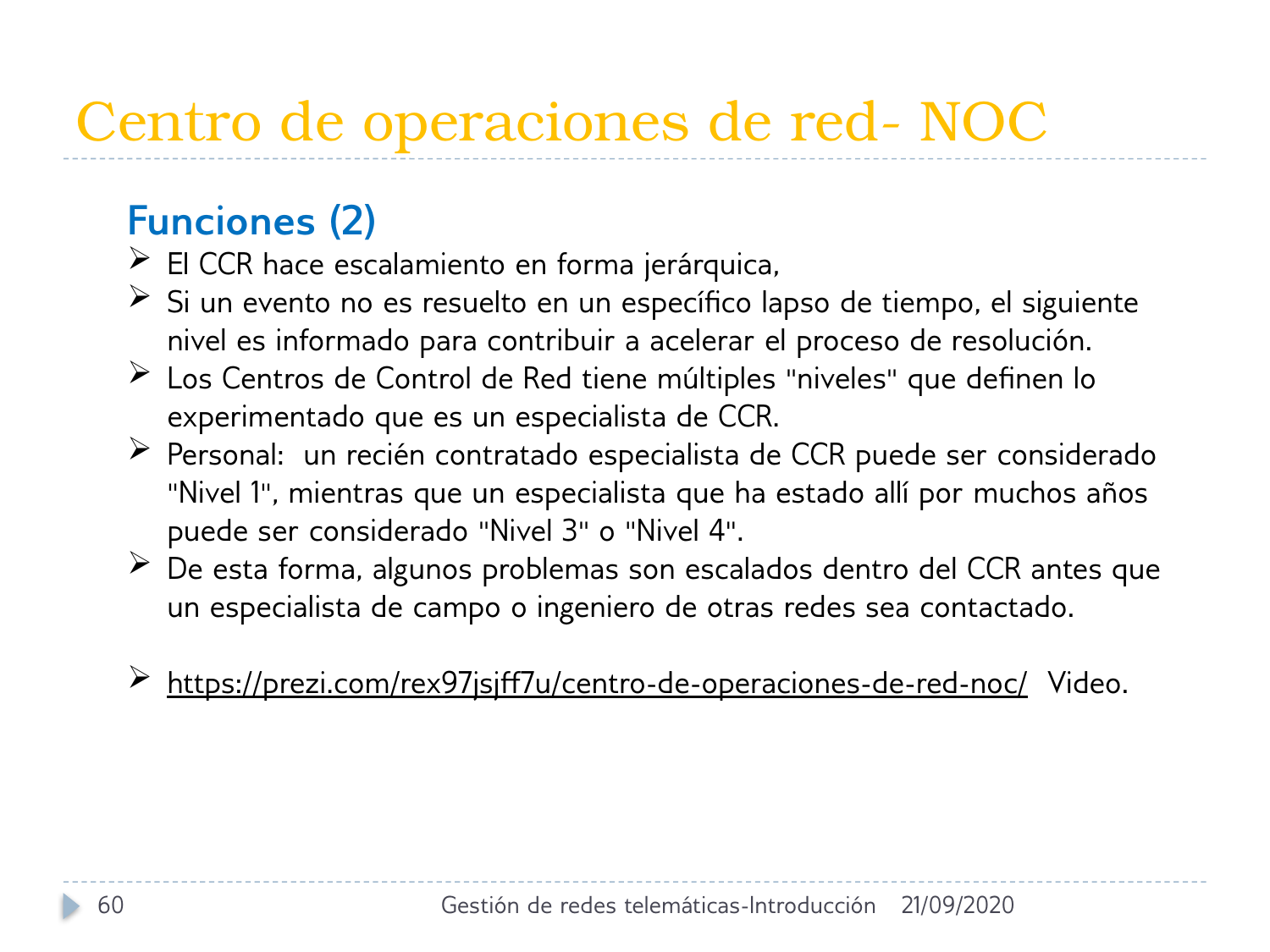

# Centro de operaciones de red- NOC

Funciones (2)
El CCR hace escalamiento en forma jerárquica,
Si un evento no es resuelto en un específico lapso de tiempo, el siguiente nivel es informado para contribuir a acelerar el proceso de resolución.
Los Centros de Control de Red tiene múltiples "niveles" que definen lo experimentado que es un especialista de CCR.
Personal:  un recién contratado especialista de CCR puede ser considerado "Nivel 1", mientras que un especialista que ha estado allí por muchos años puede ser considerado "Nivel 3" o "Nivel 4".
De esta forma, algunos problemas son escalados dentro del CCR antes que un especialista de campo o ingeniero de otras redes sea contactado.

https://prezi.com/rex97jsjff7u/centro-de-operaciones-de-red-noc/  Video.

60
Gestión de redes telemáticas-Introducción
21/09/2020